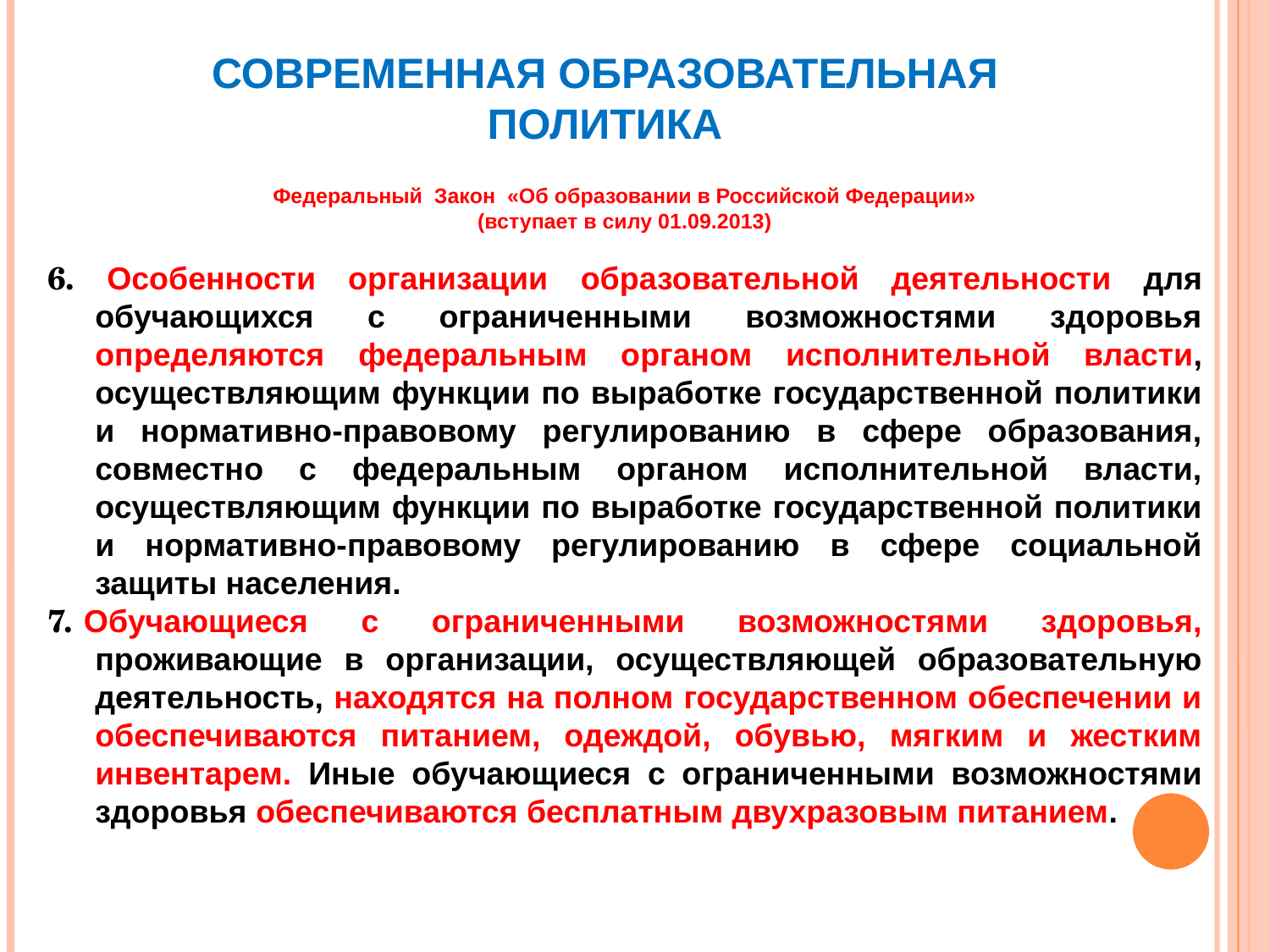

СОВРЕМЕННАЯ ОБРАЗОВАТЕЛЬНАЯ ПОЛИТИКА
Федеральный  Закон  «Об образовании в Российской Федерации»
(вступает в силу 01.09.2013)

6. Особенности организации образовательной деятельности для обучающихся с ограниченными возможностями здоровья определяются федеральным органом исполнительной власти, осуществляющим функции по выработке государственной политики и нормативно-правовому регулированию в сфере образования, совместно с федеральным органом исполнительной власти, осуществляющим функции по выработке государственной политики и нормативно-правовому регулированию в сфере социальной защиты населения.
7. Обучающиеся с ограниченными возможностями здоровья, проживающие в организации, осуществляющей образовательную деятельность, находятся на полном государственном обеспечении и обеспечиваются питанием, одеждой, обувью, мягким и жестким инвентарем. Иные обучающиеся с ограниченными возможностями здоровья обеспечиваются бесплатным двухразовым питанием.